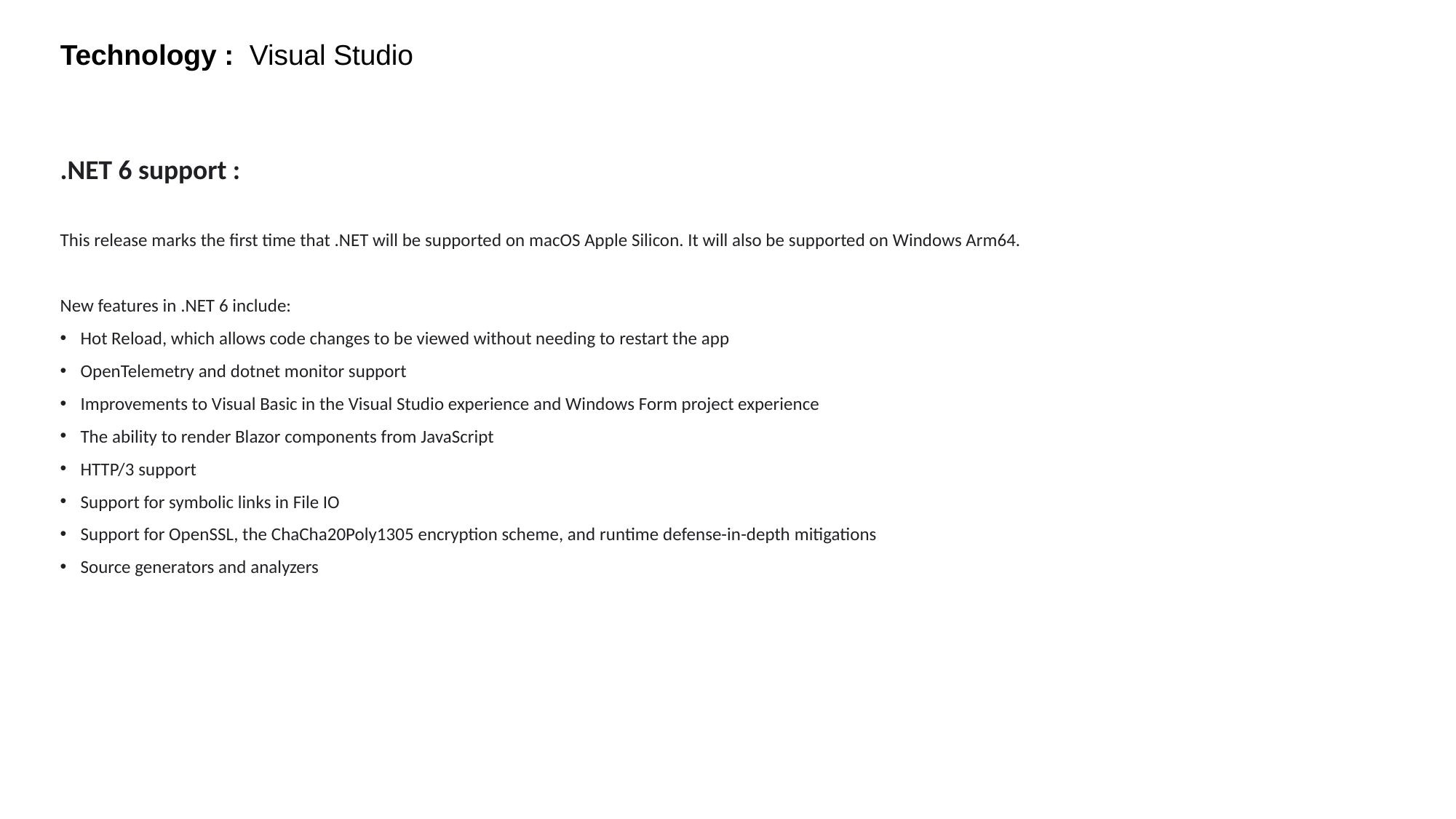

Technology :  Visual Studio
.NET 6 support :

This release marks the first time that .NET will be supported on macOS Apple Silicon. It will also be supported on Windows Arm64.

New features in .NET 6 include:
Hot Reload, which allows code changes to be viewed without needing to restart the app
OpenTelemetry and dotnet monitor support
Improvements to Visual Basic in the Visual Studio experience and Windows Form project experience
The ability to render Blazor components from JavaScript
HTTP/3 support
Support for symbolic links in File IO
Support for OpenSSL, the ChaCha20Poly1305 encryption scheme, and runtime defense-in-depth mitigations
Source generators and analyzers